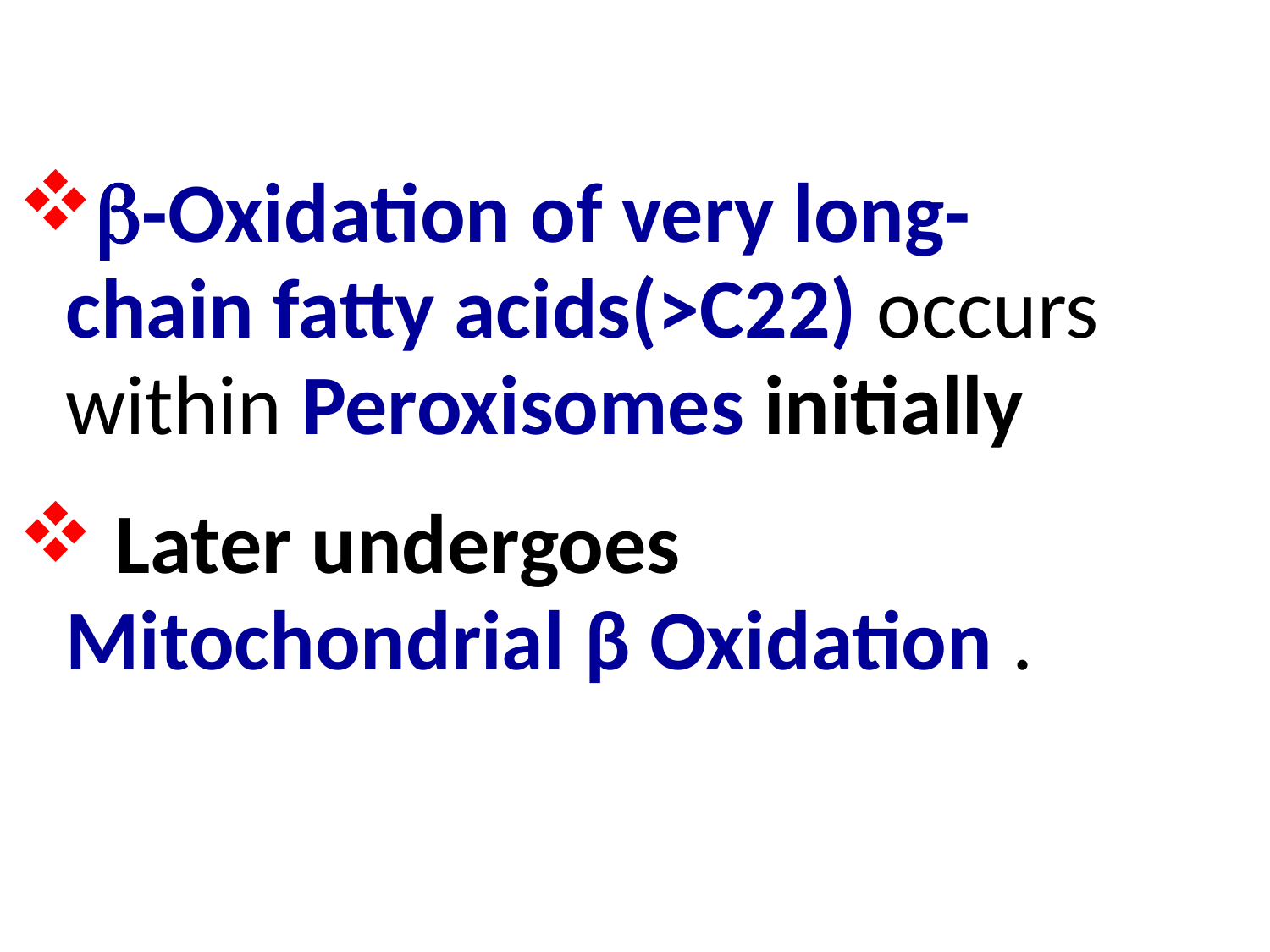

β-Oxidation of very long-chain fatty acids(>C22) occurs within Peroxisomes initially
 Later undergoes Mitochondrial β Oxidation .